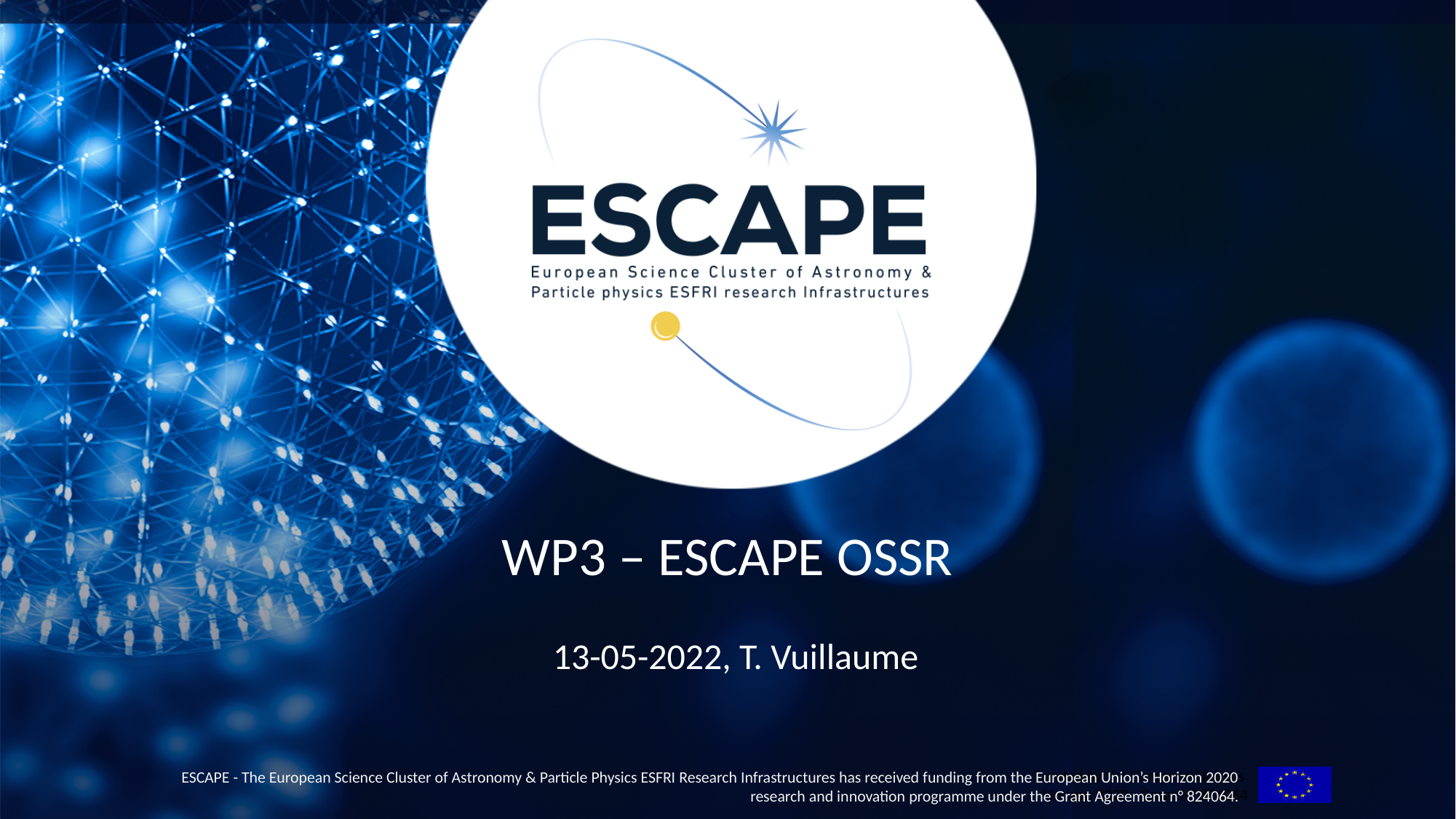

# WP3 – ESCAPE OSSR
13-05-2022, T. Vuillaume